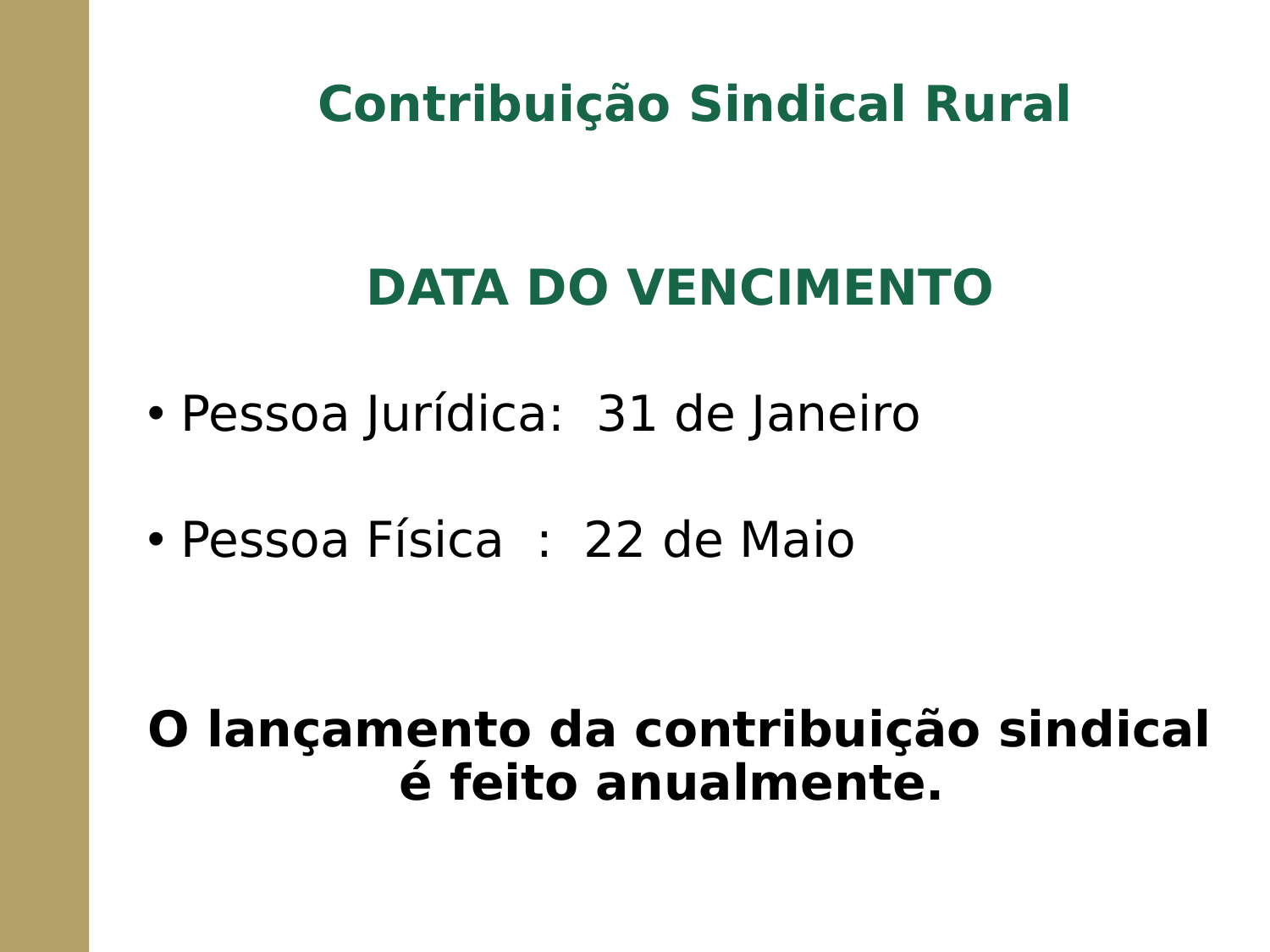

Contribuição Sindical Rural
DATA DO VENCIMENTO

 Pessoa Jurídica:  31 de Janeiro

 Pessoa Física  :  22 de Maio

O lançamento da contribuição sindical é feito anualmente.